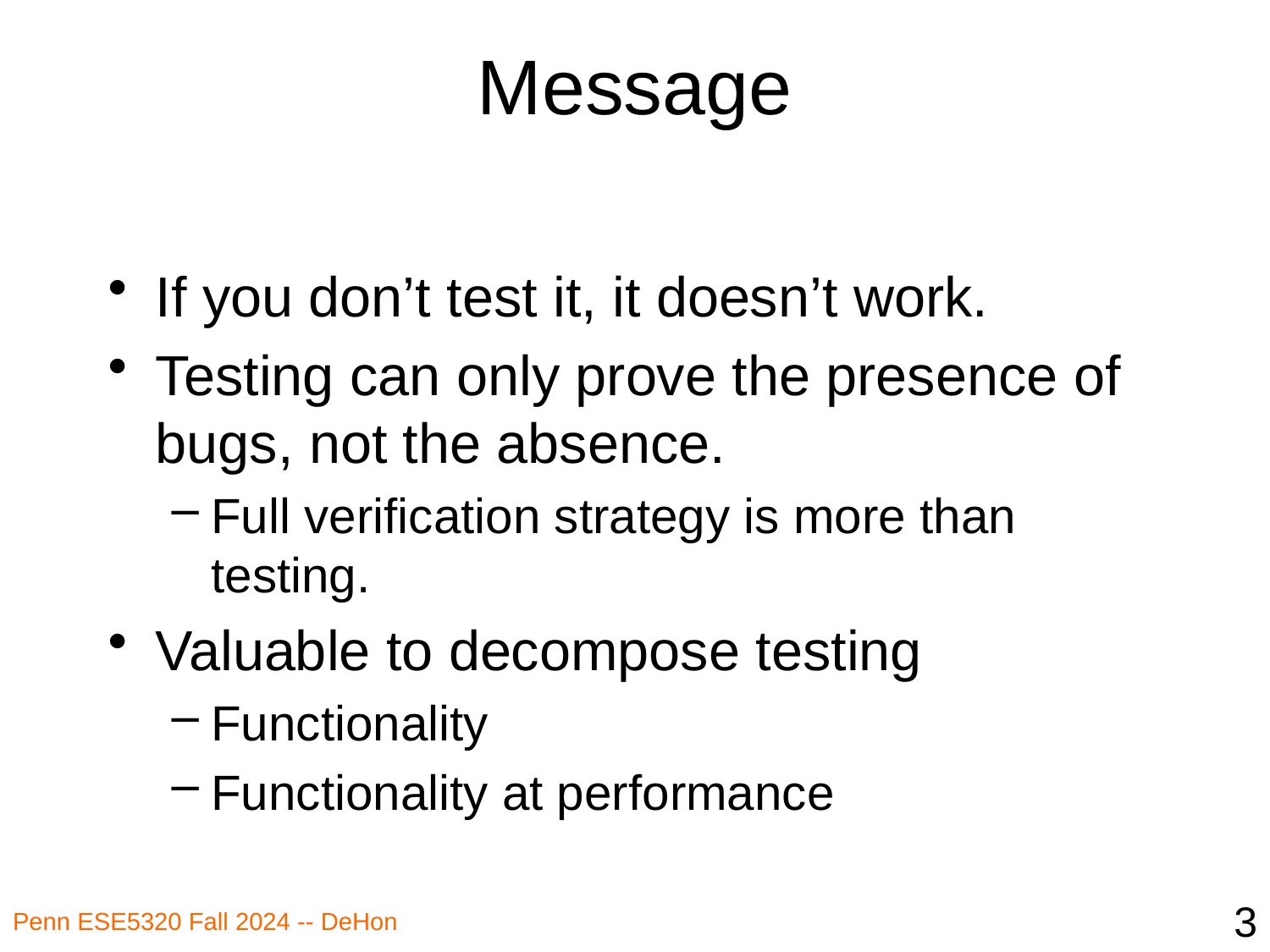

# Message
If you don’t test it, it doesn’t work.
Testing can only prove the presence of bugs, not the absence.
Full verification strategy is more than testing.
Valuable to decompose testing
Functionality
Functionality at performance

3
Penn ESE5320 Fall 2024 -- DeHon